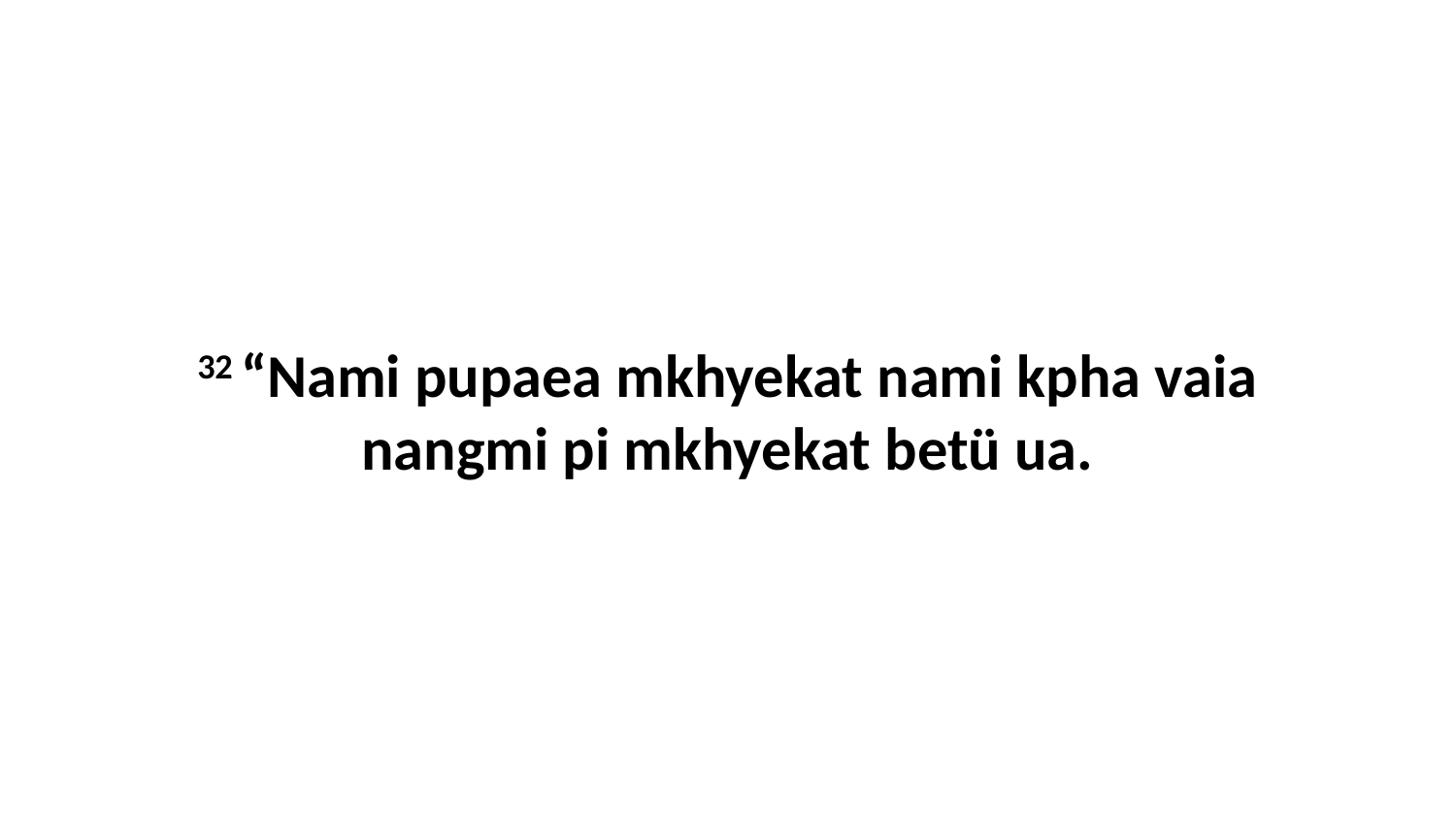

32 “Nami pupaea mkhyekat nami kpha vaia nangmi pi mkhyekat betü ua.